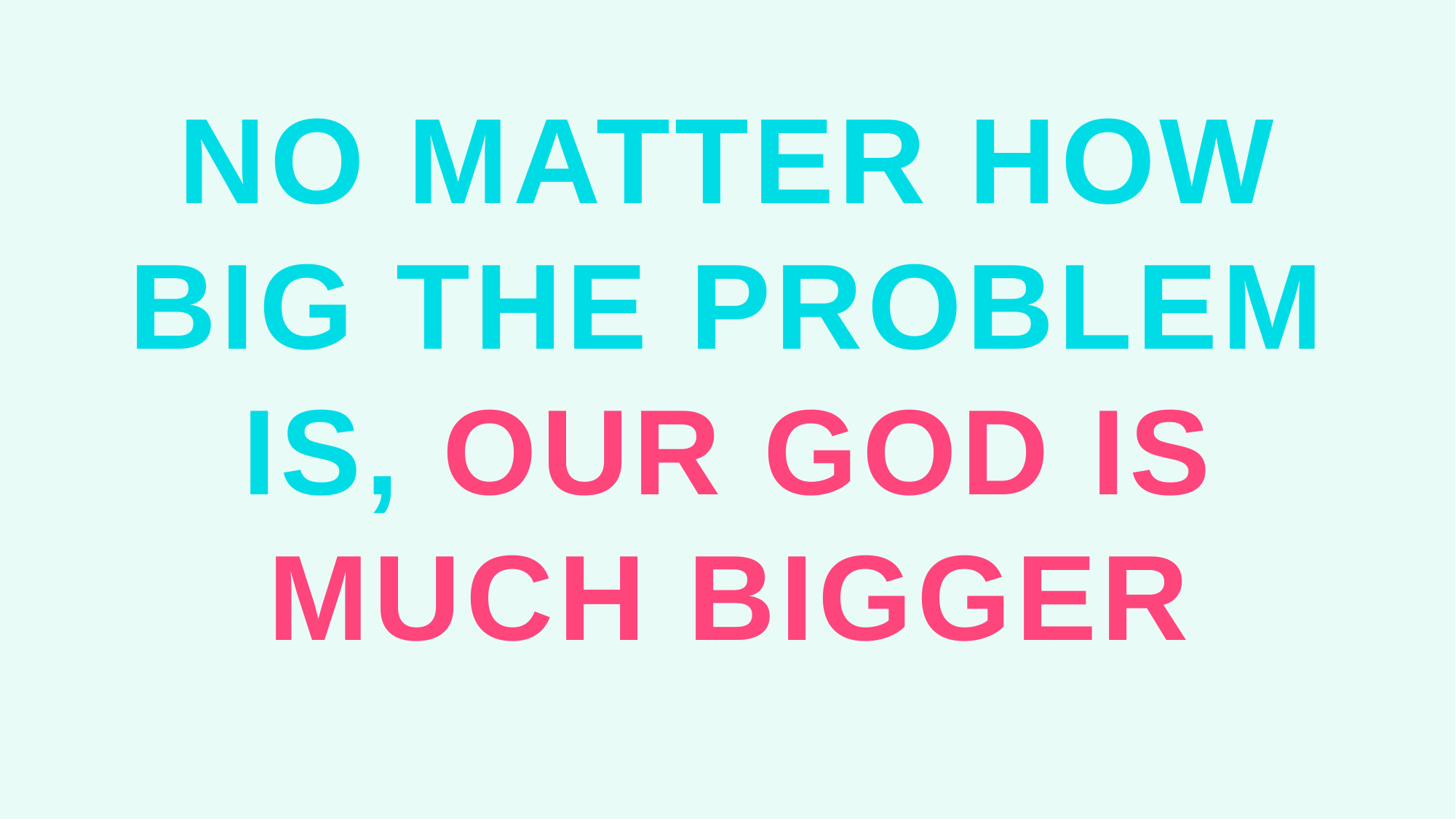

No matter how big the problem is, our god is much bigger